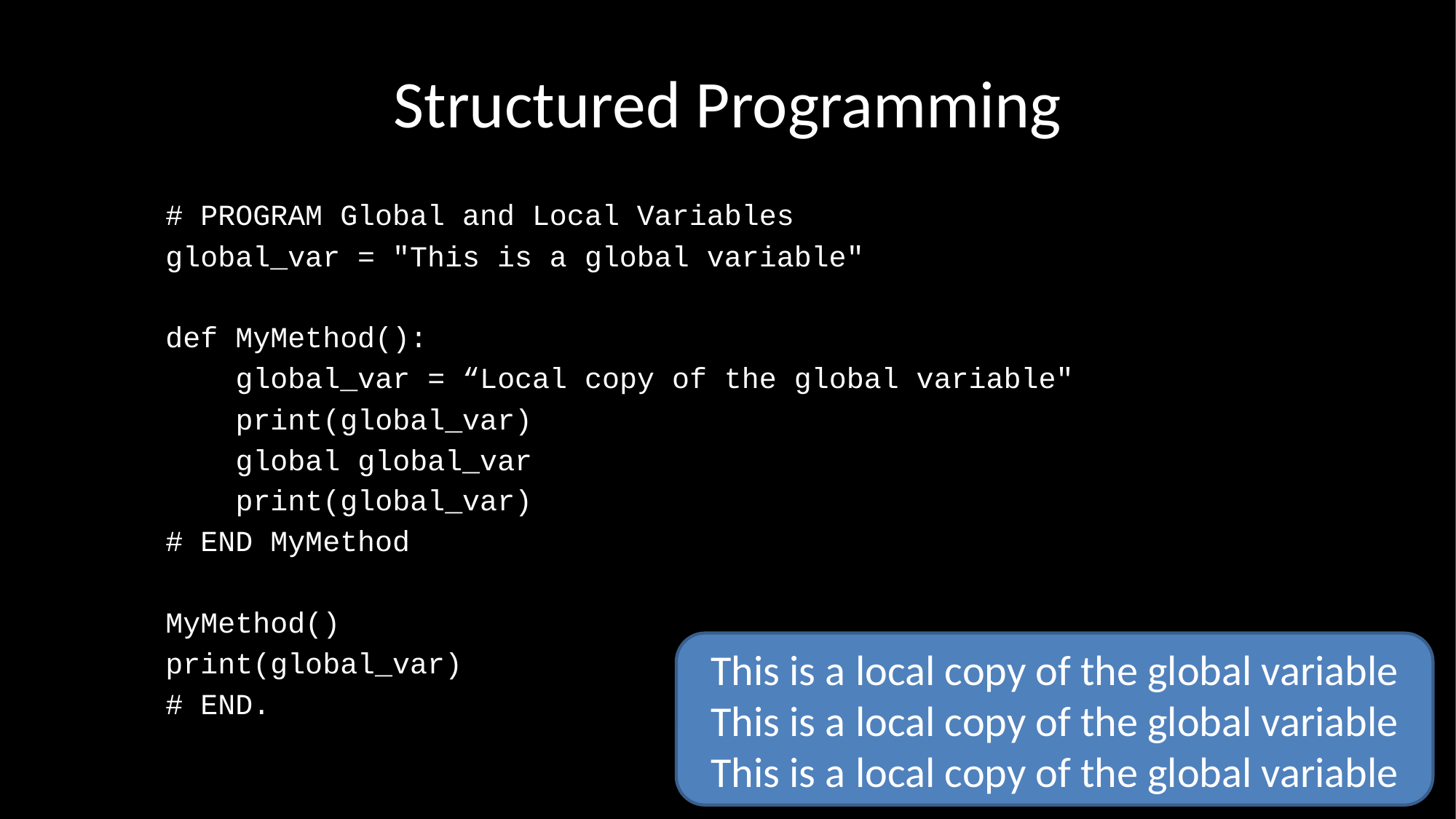

# Structured Programming
# PROGRAM Global and Local Variables
global_var = "This is a global variable"

def MyMethod():
    global_var = “Local copy of the global variable"
    print(global_var)
    global global_var
    print(global_var)
# END MyMethod

MyMethod()
print(global_var)
# END.
This is a local copy of the global variable
This is a local copy of the global variable
This is a local copy of the global variable